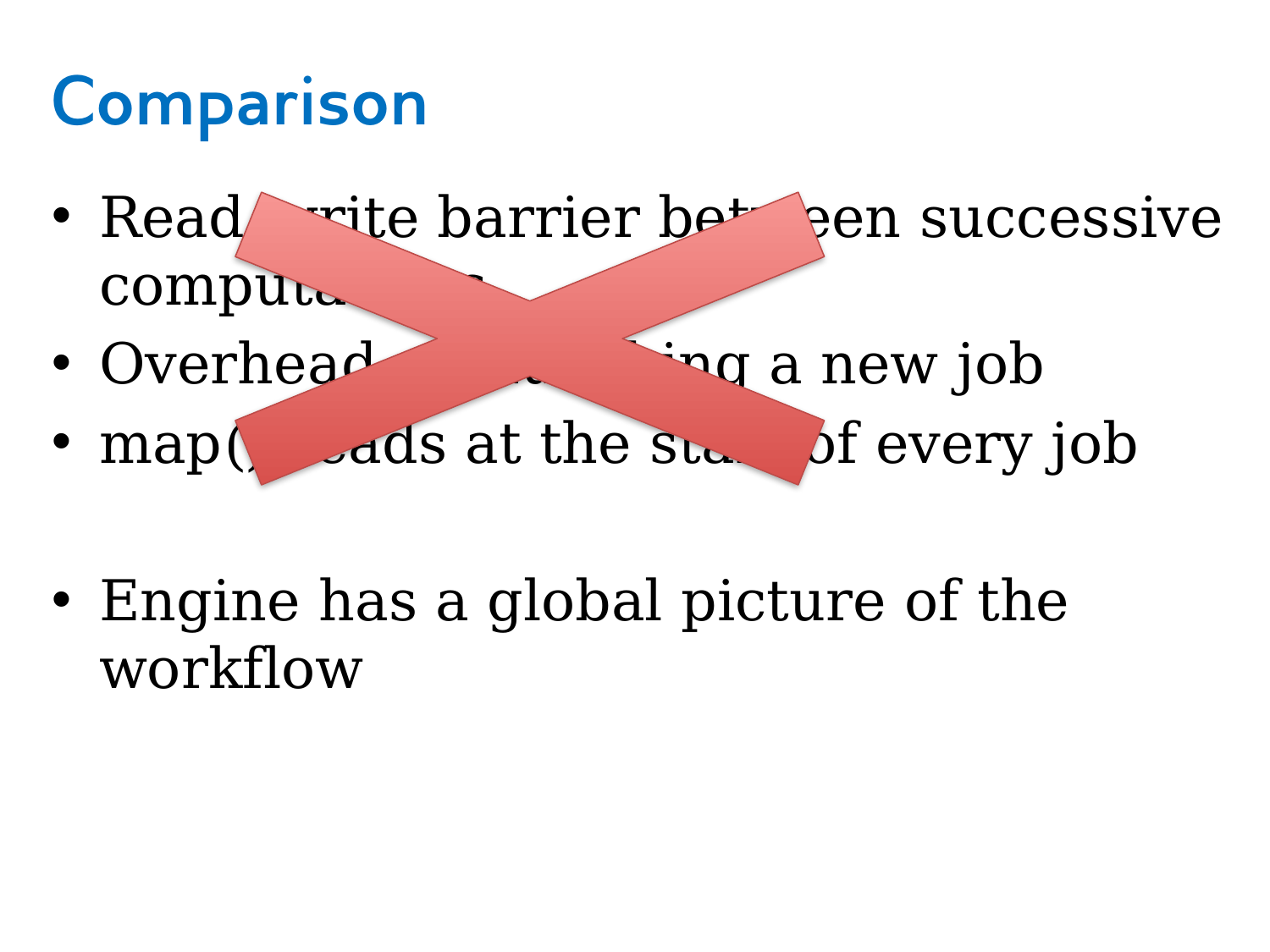

# Comparison

Read/write barrier between successive computations
Overhead of launching a new job
map() reads at the start of every job

Engine has a global picture of the workflow